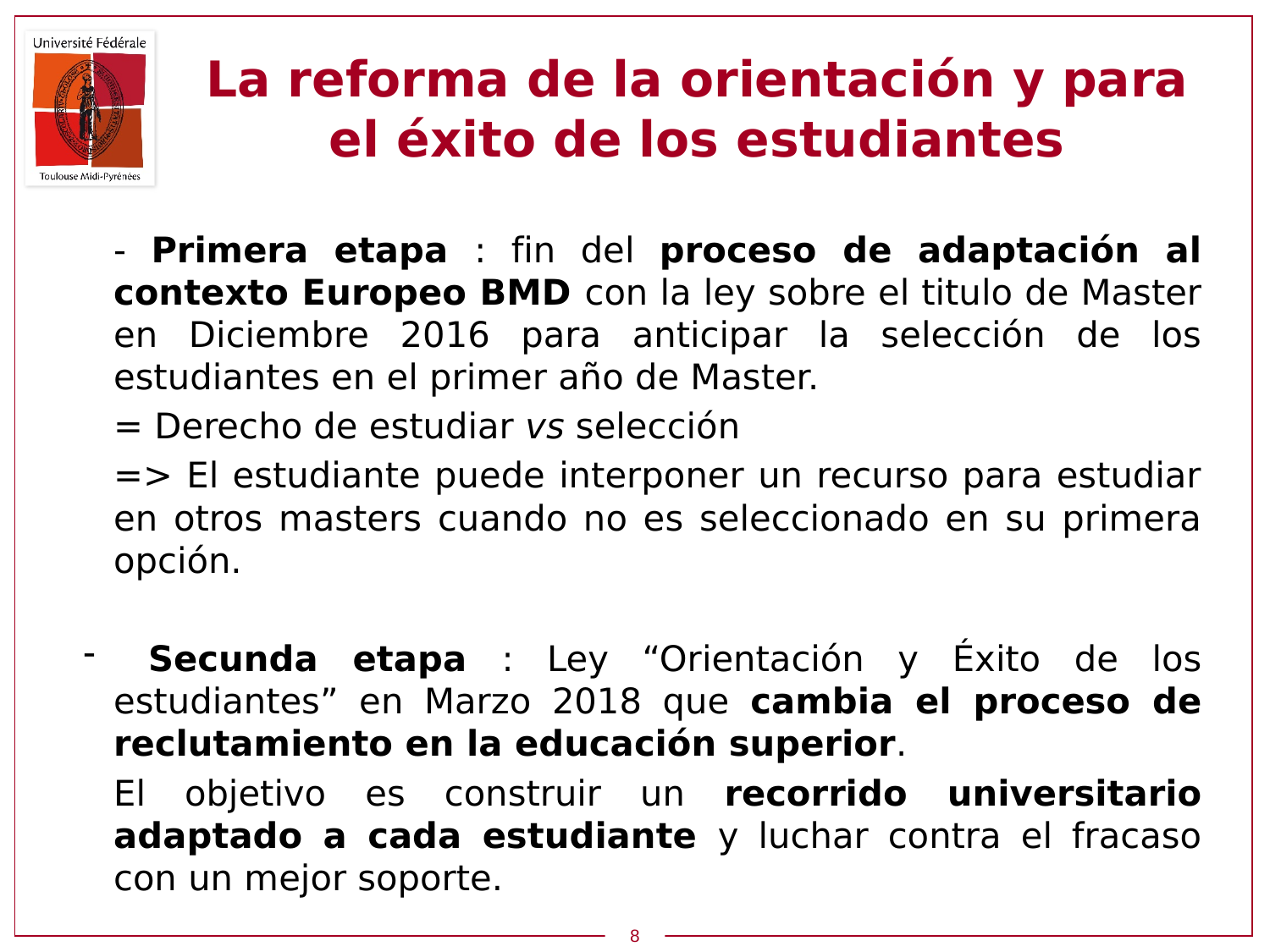

# La reforma de la orientación y para el éxito de los estudiantes
- Primera etapa : fin del proceso de adaptación al contexto Europeo BMD con la ley sobre el titulo de Master en Diciembre 2016 para anticipar la selección de los estudiantes en el primer año de Master.
= Derecho de estudiar vs selección
=> El estudiante puede interponer un recurso para estudiar en otros masters cuando no es seleccionado en su primera opción.

 Secunda etapa : Ley “Orientación y Éxito de los estudiantes” en Marzo 2018 que cambia el proceso de reclutamiento en la educación superior.
El objetivo es construir un recorrido universitario adaptado a cada estudiante y luchar contra el fracaso con un mejor soporte.